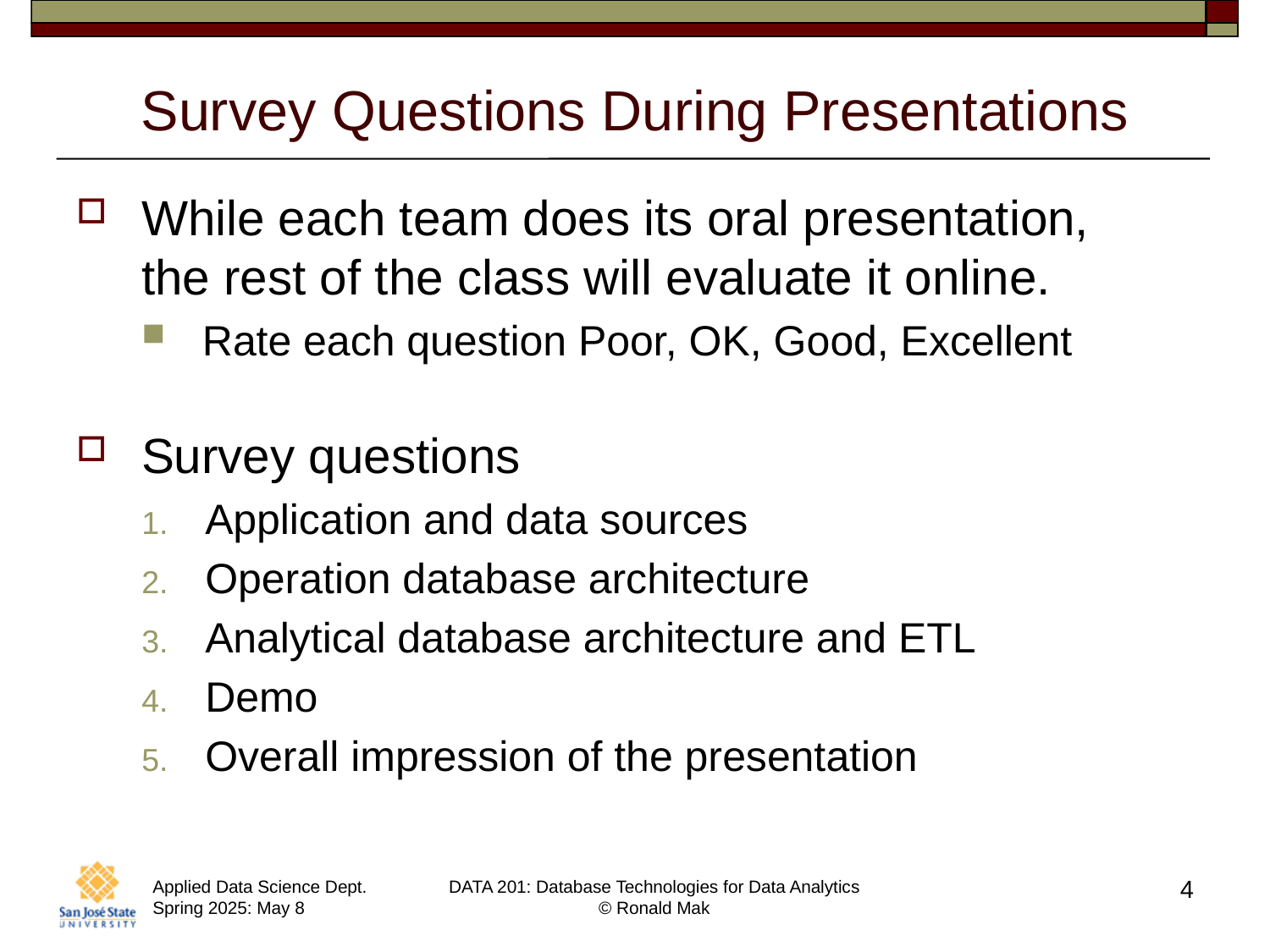

# Survey Questions During Presentations
While each team does its oral presentation,
the rest of the class will evaluate it online.
Rate each question Poor, OK, Good, Excellent

Survey questions
Application and data sources
Operation database architecture
Analytical database architecture and ETL
Demo
Overall impression of the presentation

4